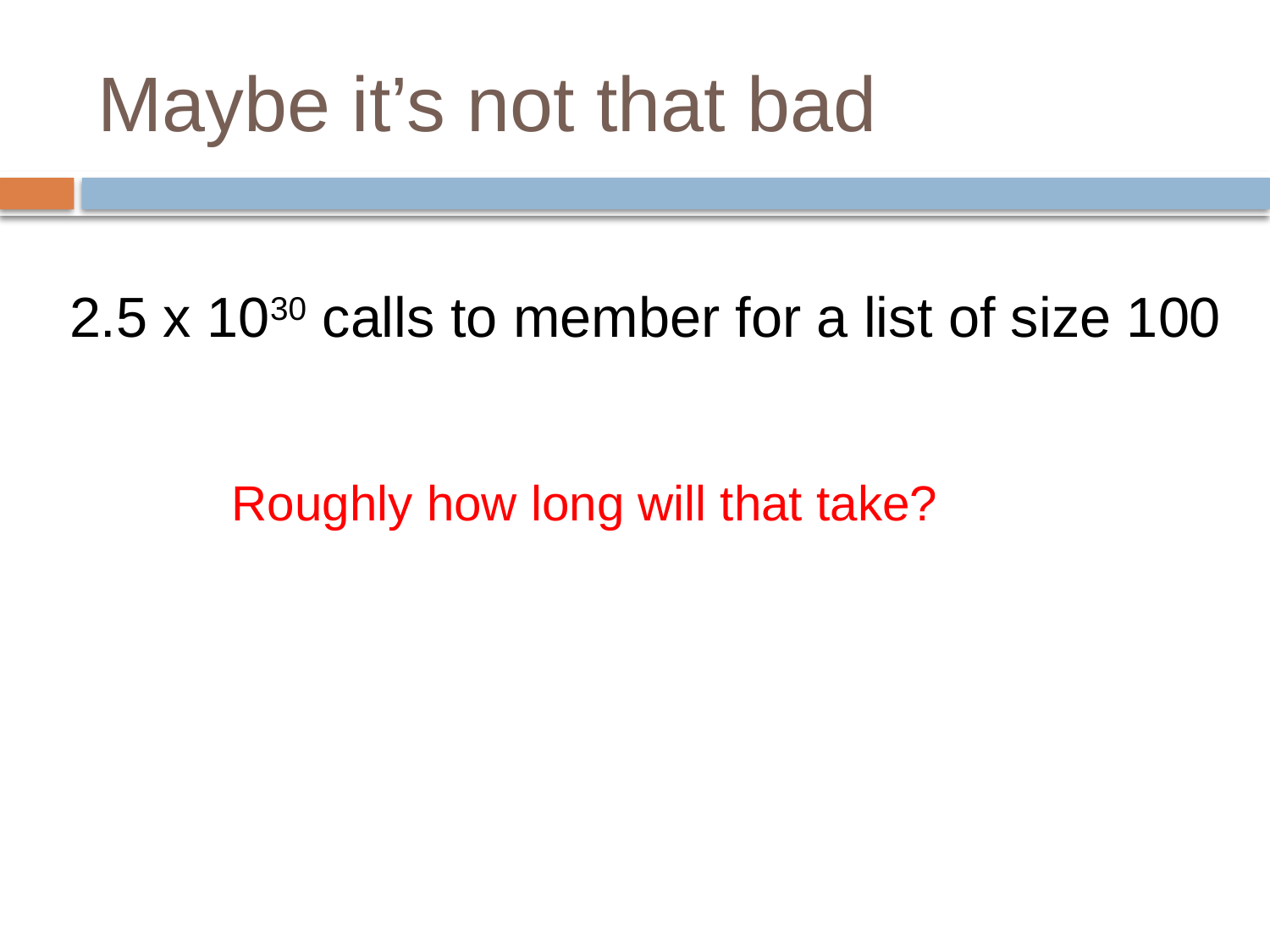

# Maybe it’s not that bad
2.5 x 1030 calls to member for a list of size 100
Roughly how long will that take?